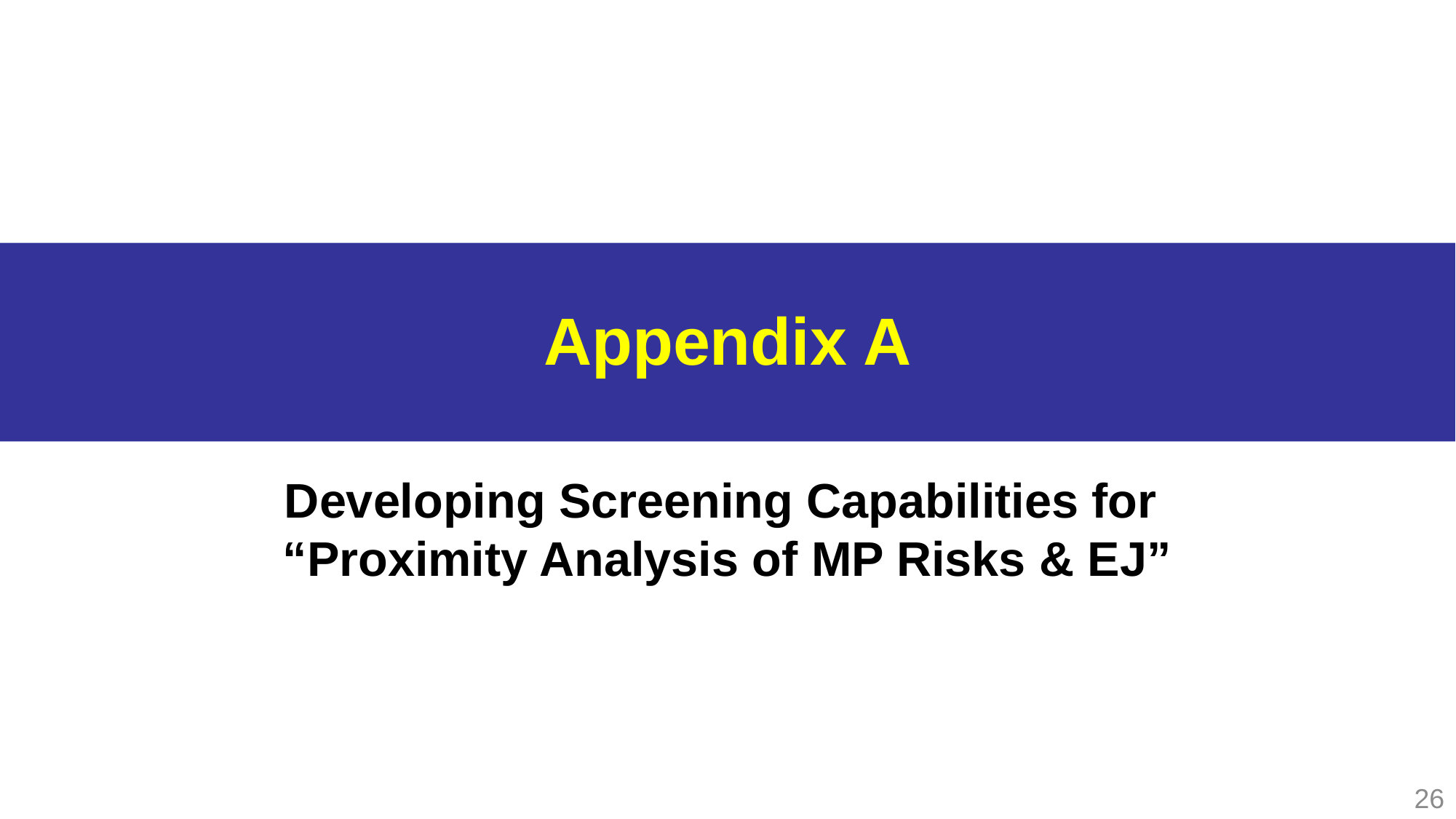

# Appendix A
Developing Screening Capabilities for
“Proximity Analysis of MP Risks & EJ”
26